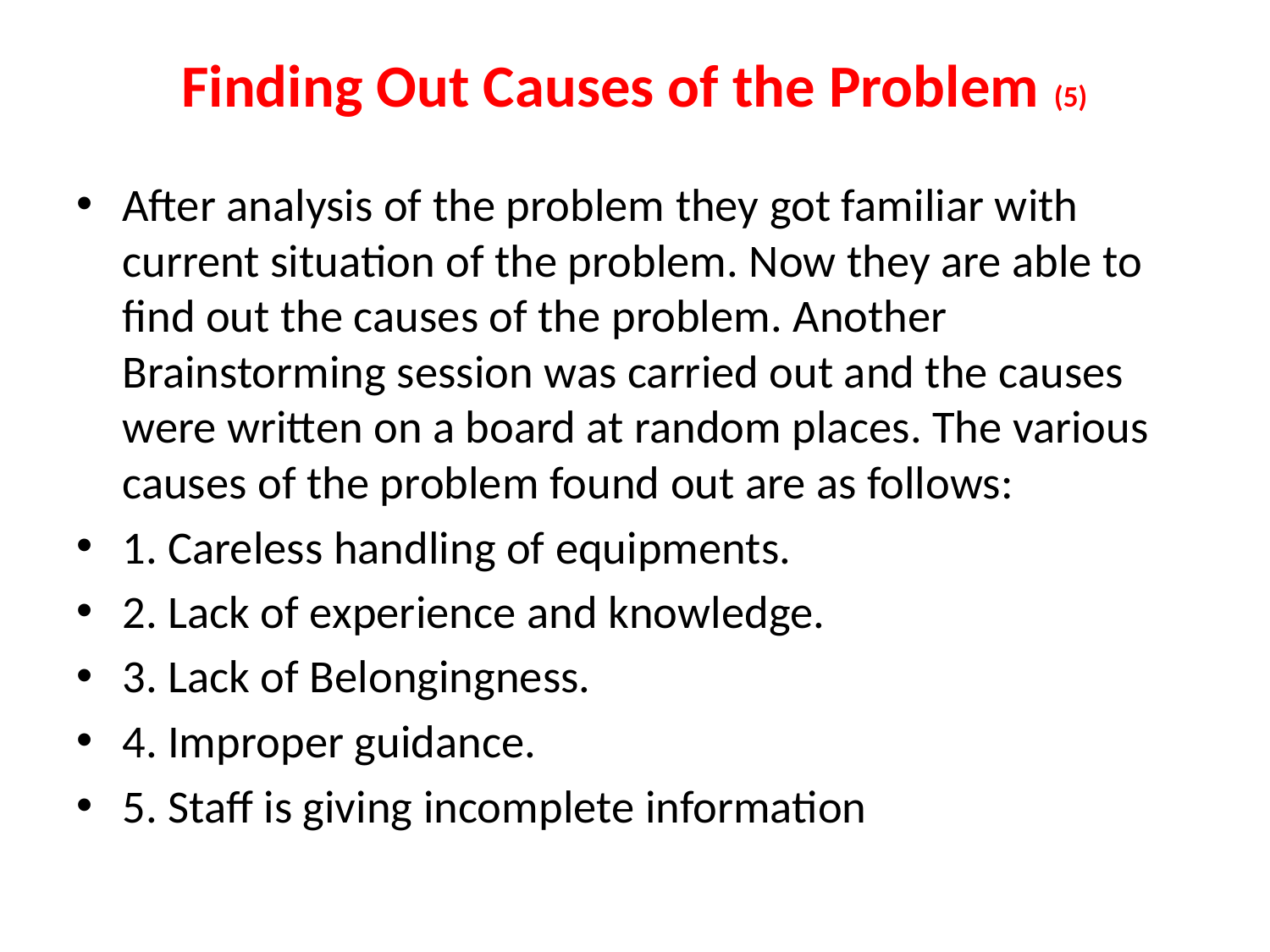

# Finding Out Causes of the Problem (5)
After analysis of the problem they got familiar with current situation of the problem. Now they are able to find out the causes of the problem. Another Brainstorming session was carried out and the causes were written on a board at random places. The various causes of the problem found out are as follows:
1. Careless handling of equipments.
2. Lack of experience and knowledge.
3. Lack of Belongingness.
4. Improper guidance.
5. Staff is giving incomplete information